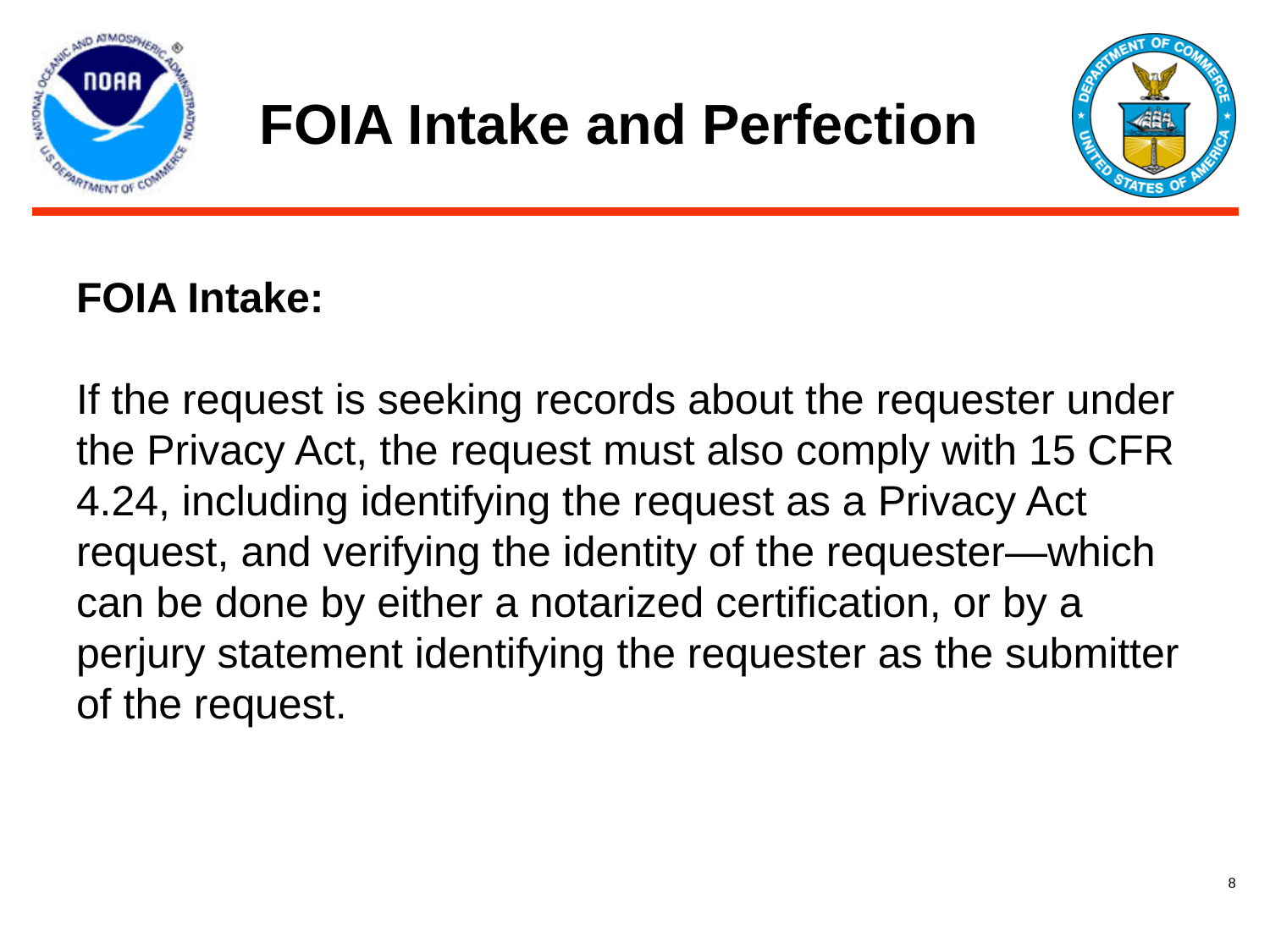

# FOIA Intake and Perfection
FOIA Intake:

If the request is seeking records about the requester under the Privacy Act, the request must also comply with 15 CFR 4.24, including identifying the request as a Privacy Act request, and verifying the identity of the requester—which can be done by either a notarized certification, or by a perjury statement identifying the requester as the submitter of the request.

8